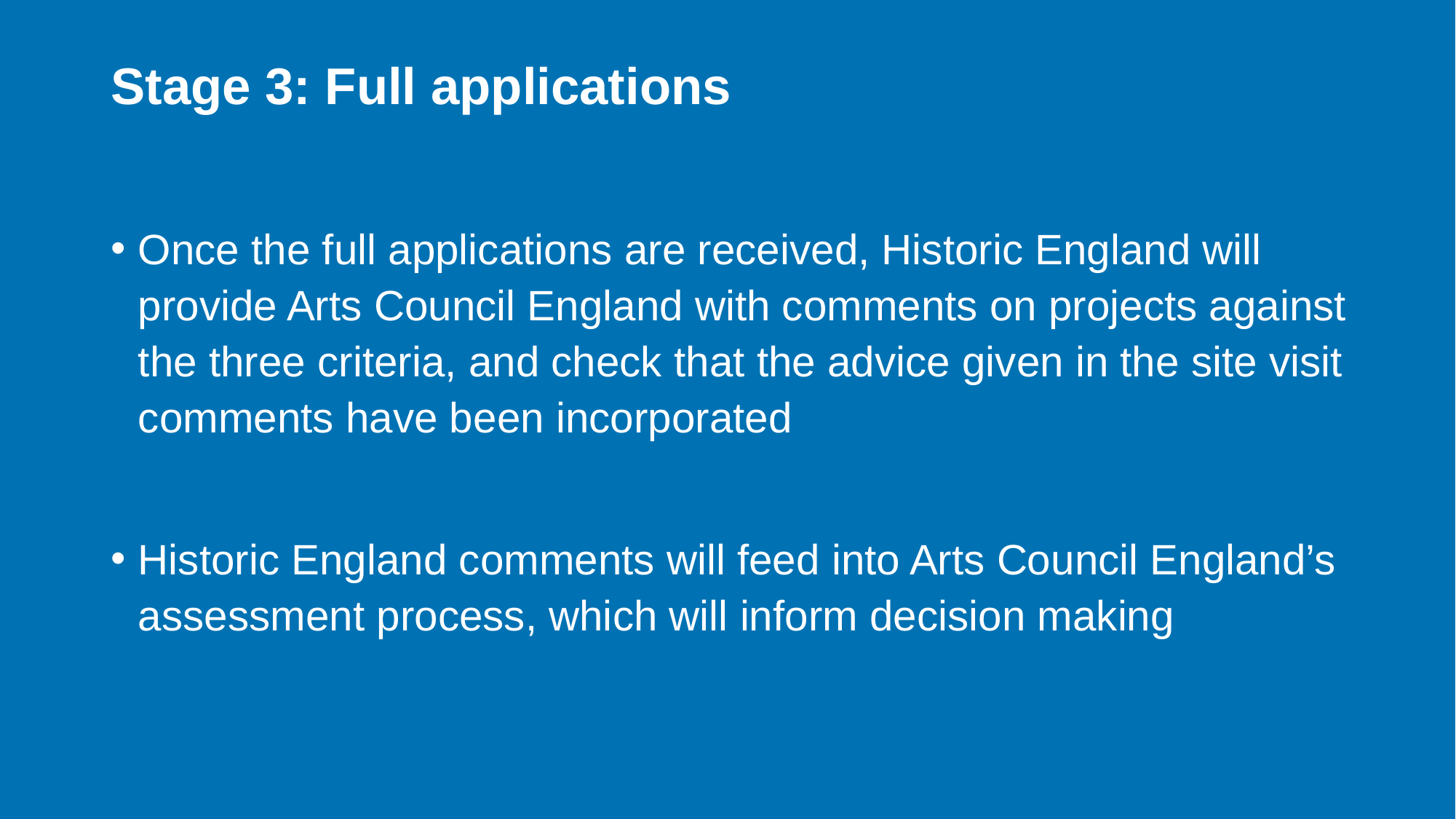

Stage 3: Full applications

Once the full applications are received, Historic England will provide Arts Council England with comments on projects against the three criteria, and check that the advice given in the site visit comments have been incorporated

Historic England comments will feed into Arts Council England’s assessment process, which will inform decision making